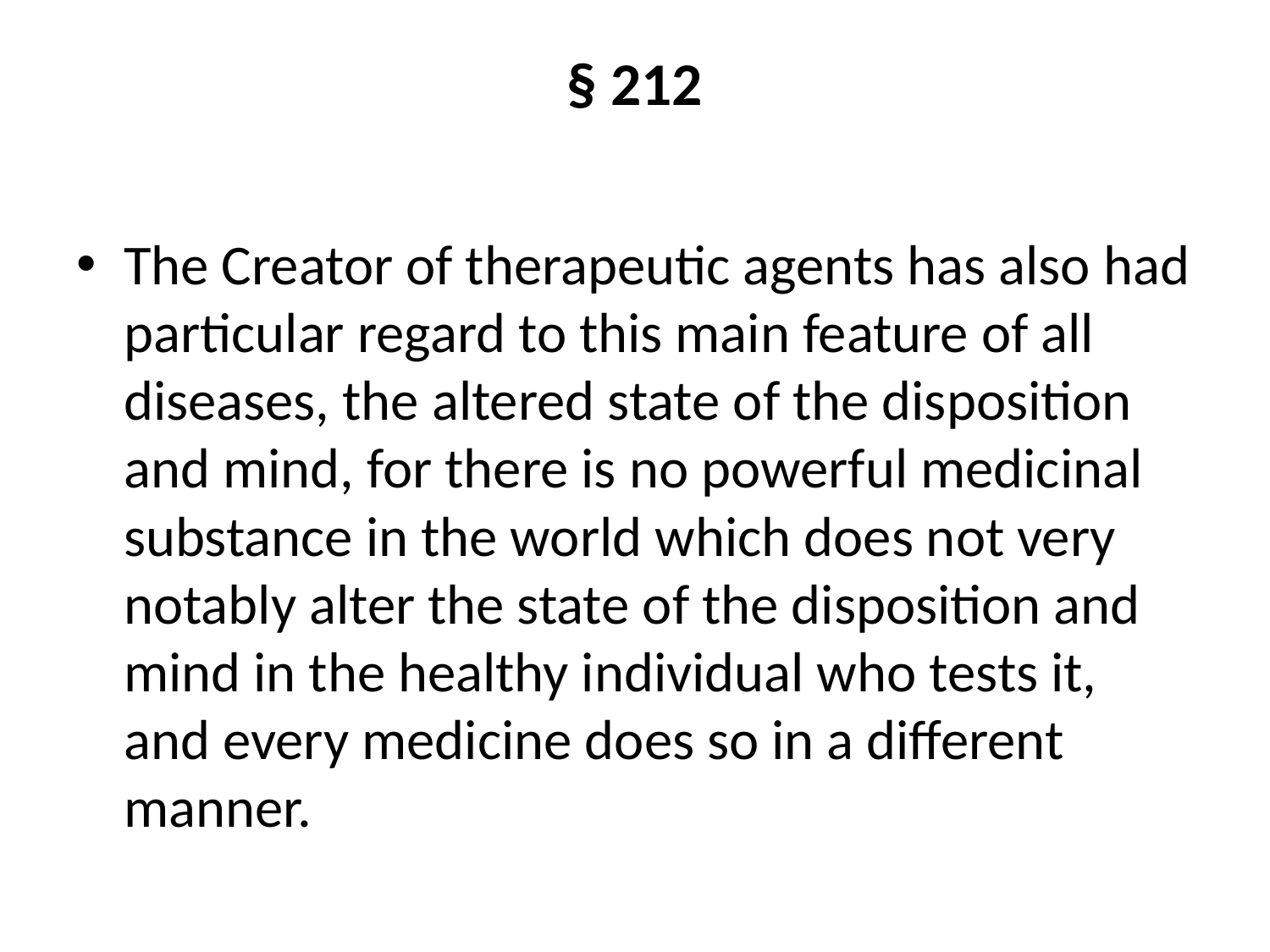

# § 212
The Creator of therapeutic agents has also had particular regard to this main feature of all diseases, the altered state of the disposition and mind, for there is no powerful medicinal substance in the world which does not very notably alter the state of the disposition and mind in the healthy individual who tests it, and every medicine does so in a different manner.